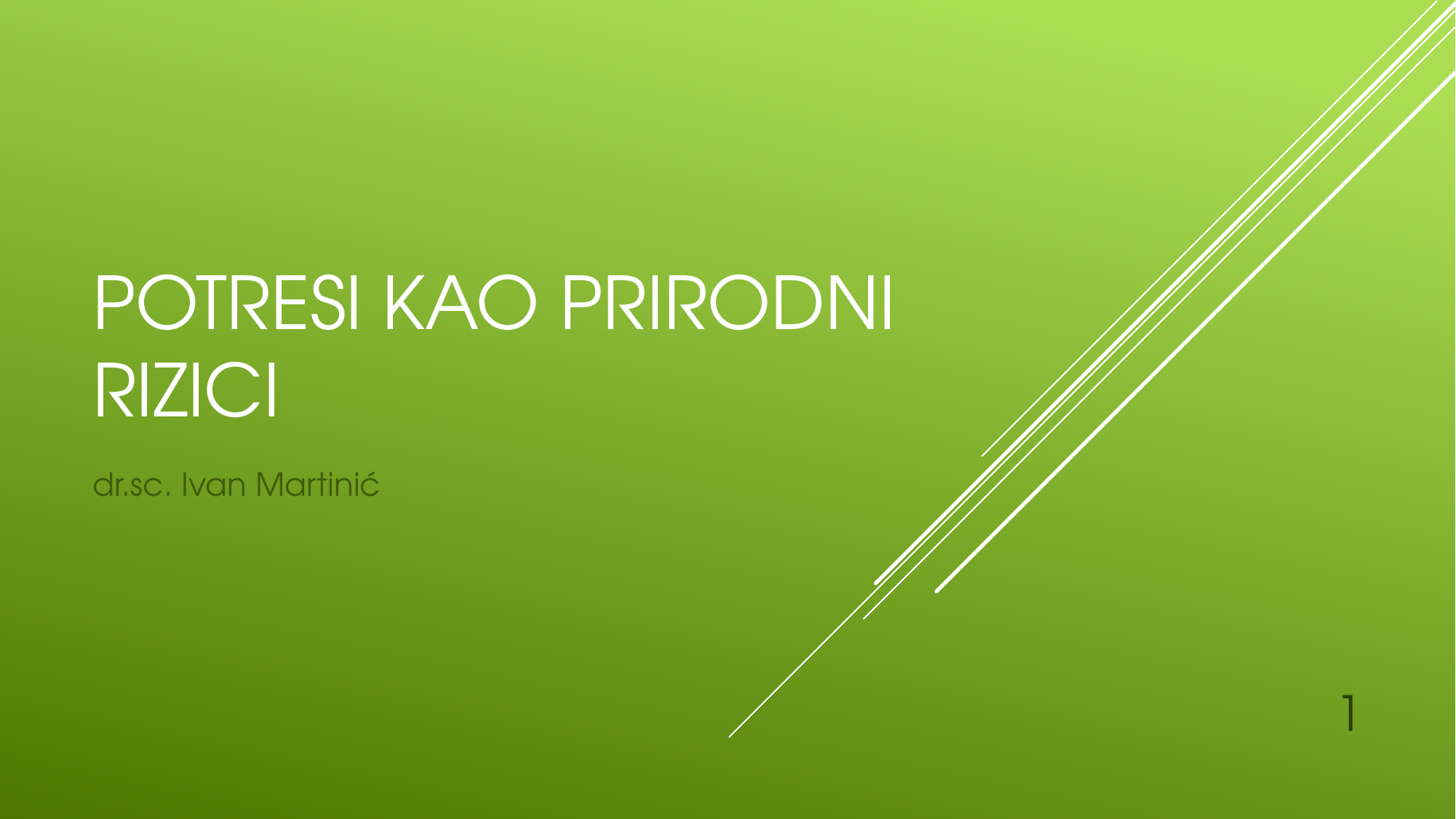

# Potresi kao prirodni rizici
dr.sc. Ivan Martinić
1